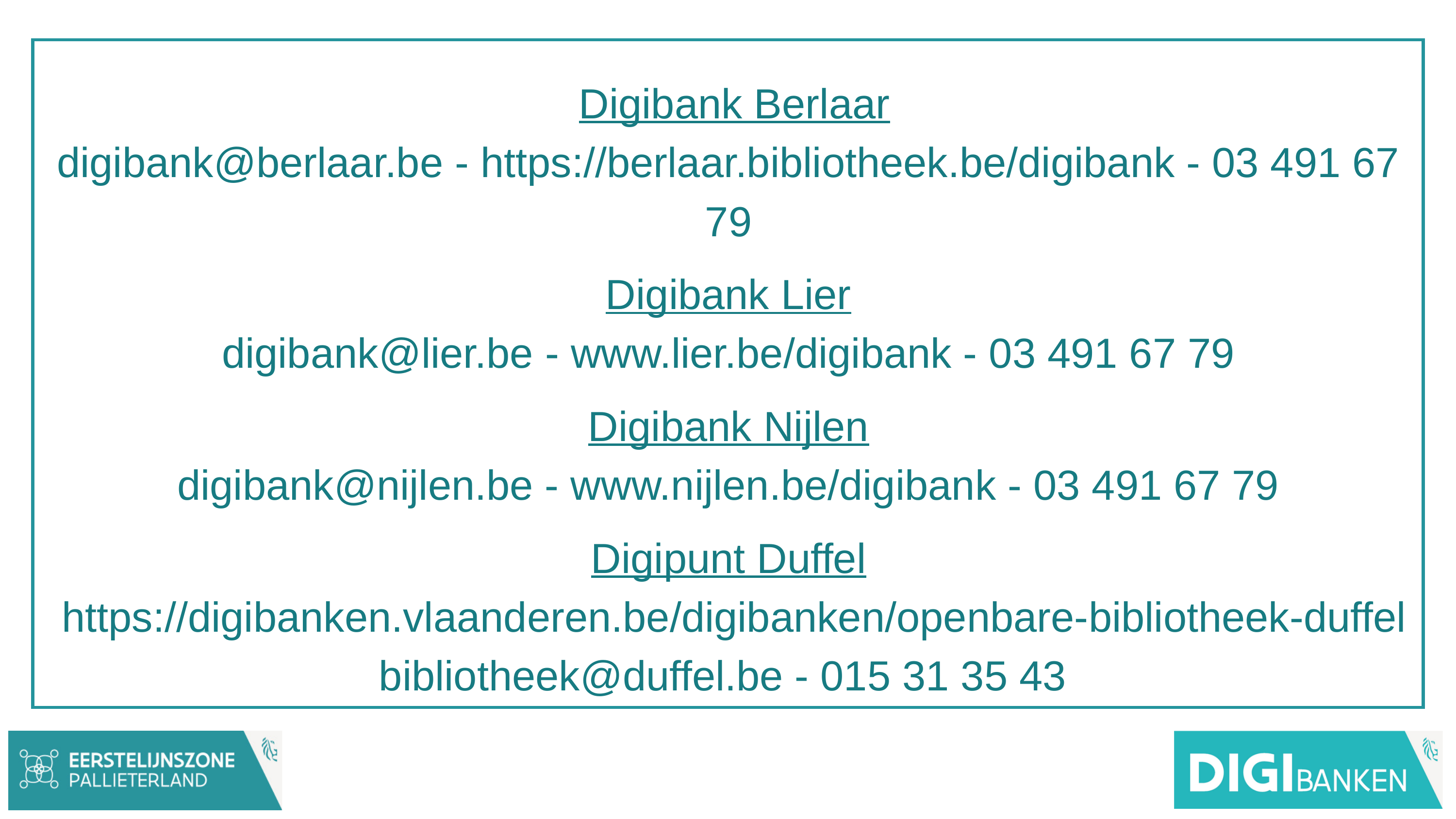

Digibank Berlaar
digibank@berlaar.be - https://berlaar.bibliotheek.be/digibank - 03 491 67 79

Digibank Lier
digibank@lier.be - www.lier.be/digibank - 03 491 67 79

Digibank Nijlen
digibank@nijlen.be - www.nijlen.be/digibank - 03 491 67 79

Digipunt Duffel
 https://digibanken.vlaanderen.be/digibanken/openbare-bibliotheek-duffel
bibliotheek@duffel.be - 015 31 35 43